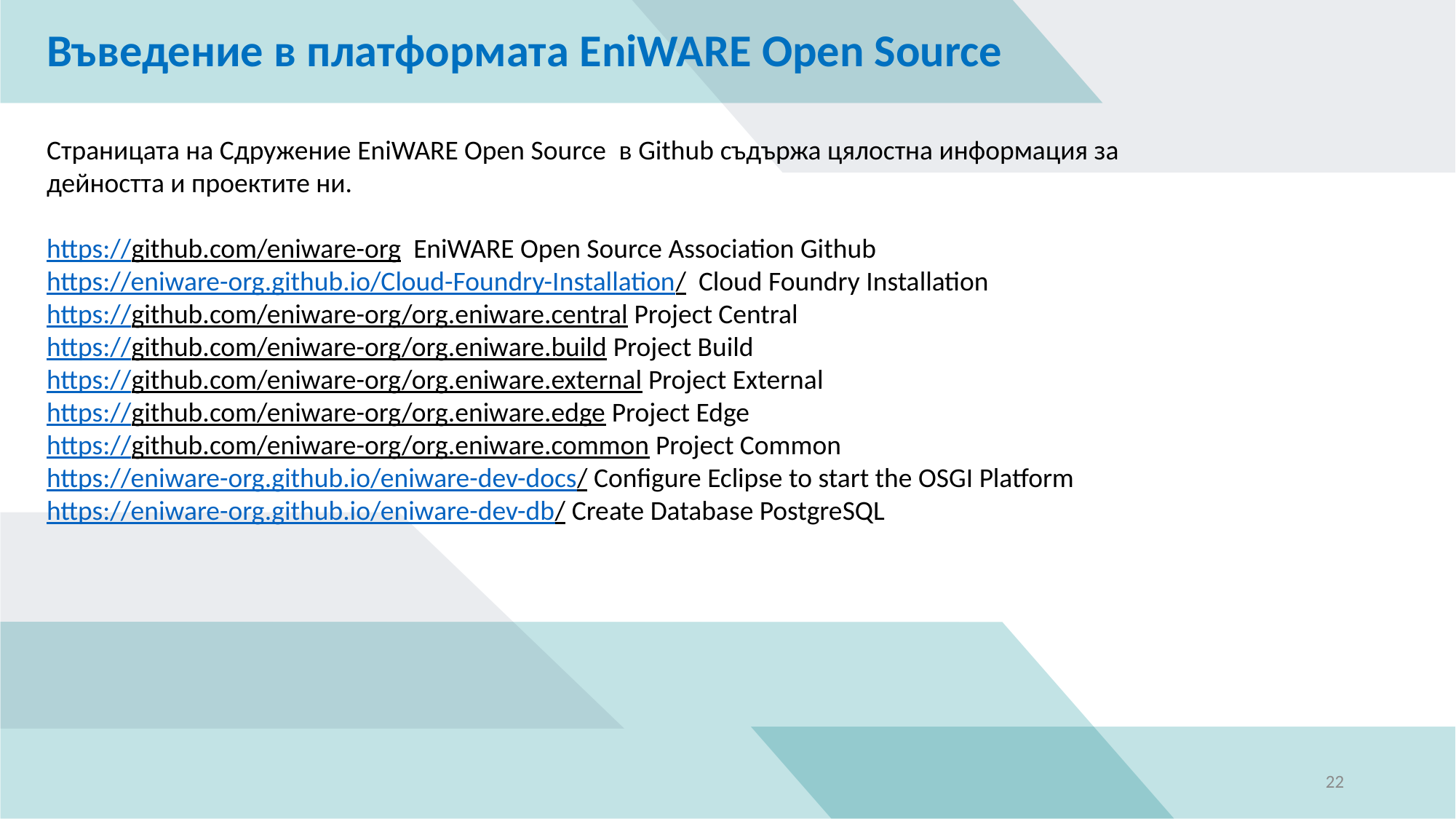

Въведение в платформата EniWARE Open Source
Страницата на Сдружение EniWARE Open Source  в Github съдържа цялостна информация за дейността и проектите ни.

https://github.com/eniware-org  EniWARE Open Source Association Github
https://eniware-org.github.io/Cloud-Foundry-Installation/  Cloud Foundry Installation
https://github.com/eniware-org/org.eniware.central Project Central
https://github.com/eniware-org/org.eniware.build Project Build
https://github.com/eniware-org/org.eniware.external Project External
https://github.com/eniware-org/org.eniware.edge Project Edge
https://github.com/eniware-org/org.eniware.common Project Common
https://eniware-org.github.io/eniware-dev-docs/ Configure Eclipse to start the OSGI Platform
https://eniware-org.github.io/eniware-dev-db/ Create Database PostgreSQL

22